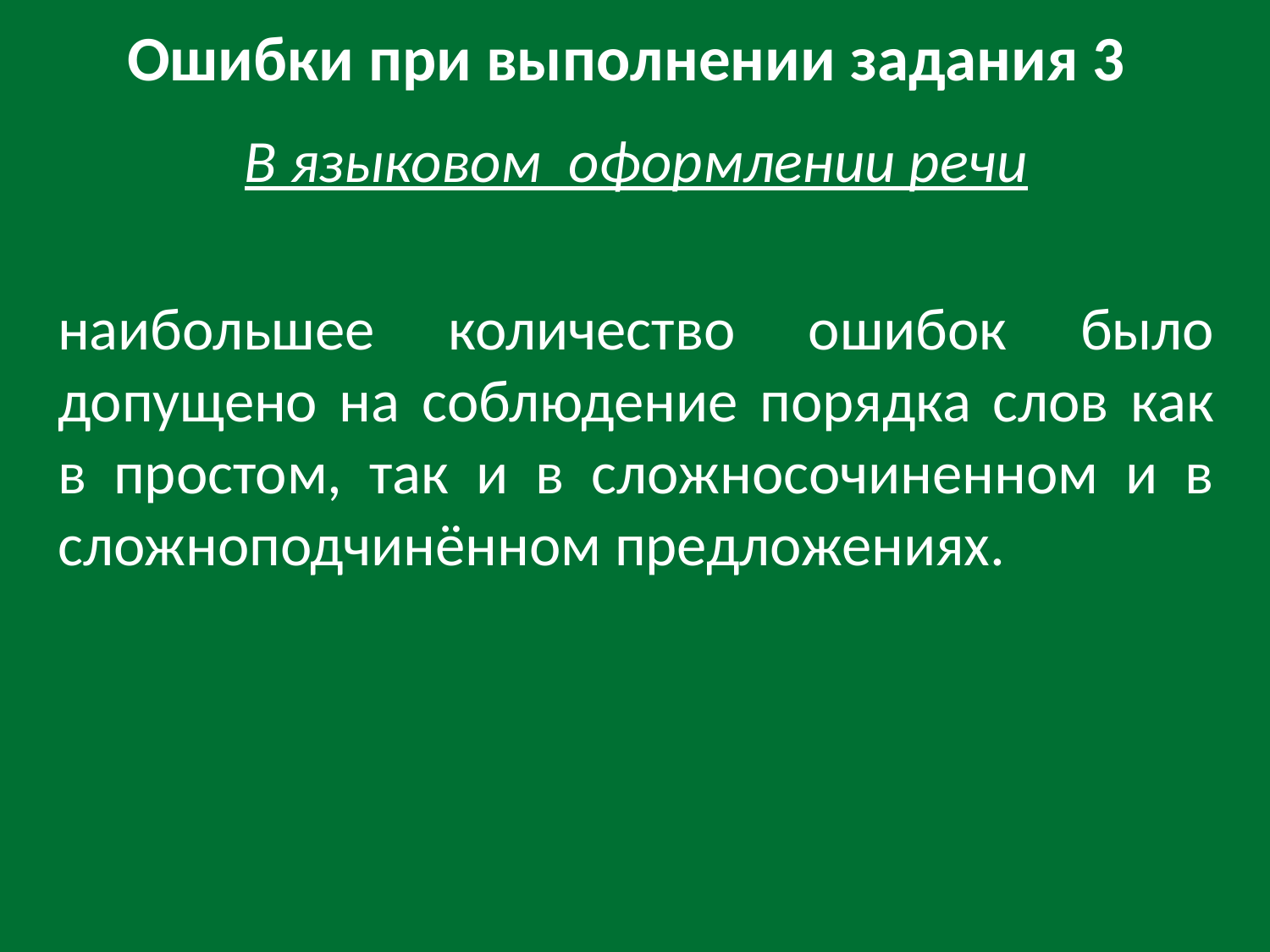

# Ошибки при выполнении задания 3
В языковом  оформлении речи

наибольшее количество ошибок было допущено на соблюдение порядка слов как в простом, так и в сложносочиненном и в сложноподчинённом предложениях.